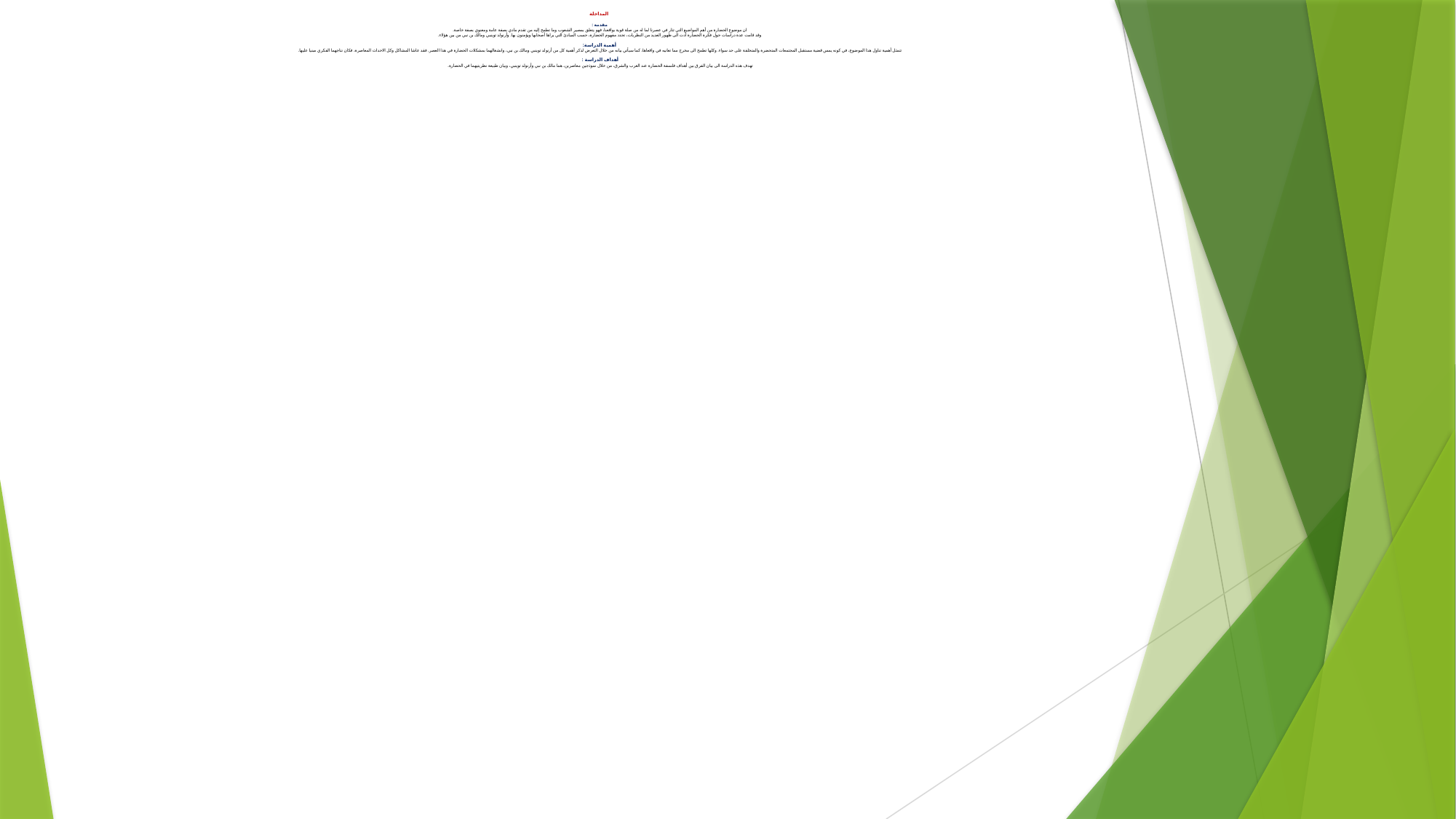

# المداخلة مقدمة : ان موضوع الحضارة من أهم المواضيع التي تثار في عصرنا لما له من صلة قوية بواقعنا، فهو يتعلق بمصير الشعوب وما تطمح إليه من تقدم مادي بصفة عامة ومعنوي بصفة خاصة. وقد قامت عدة دراسات حول فكرة الحضارة أدت الى ظهور العديد من النظريات، تحدد مفهوم الحضارة، حسب المبادئ التي يراها أصحابها ويؤمنون بها. وأرنولد توينبي ومالك بن نبي من بين هؤلاء. أهمية الدراسة: تتمثل أهمية تناول هذا الموضوع، في كونه يمس قضية مستقبل المجتمعات المتحضرة والمتخلفة على حد سواء. وكلها تطمح الى مخرج مما تعانيه في واقعاها، كما سيأتي بيانه من خلال التعرض لذكر أهمية كل من أرنولد توينبي ومالك بن نبي، وانشغالهما بمشكلات الحضارة في هذا العصر. فقد عاشا المشاكل وكل الاحداث المعاصرة، فكان نتاجهما الفكري مبنيا عليها.   أهداف الدراسة : تهدف هذه الدراسة الى بيان الفرق بين أهداف فلسفة الحضارة عند الغرب والشرق، من خلال نموذجين معاصرين، هما مالك بن نبي وأرنولد توينبي، وبيان طبيعة نظريتيهما في الحضارة.